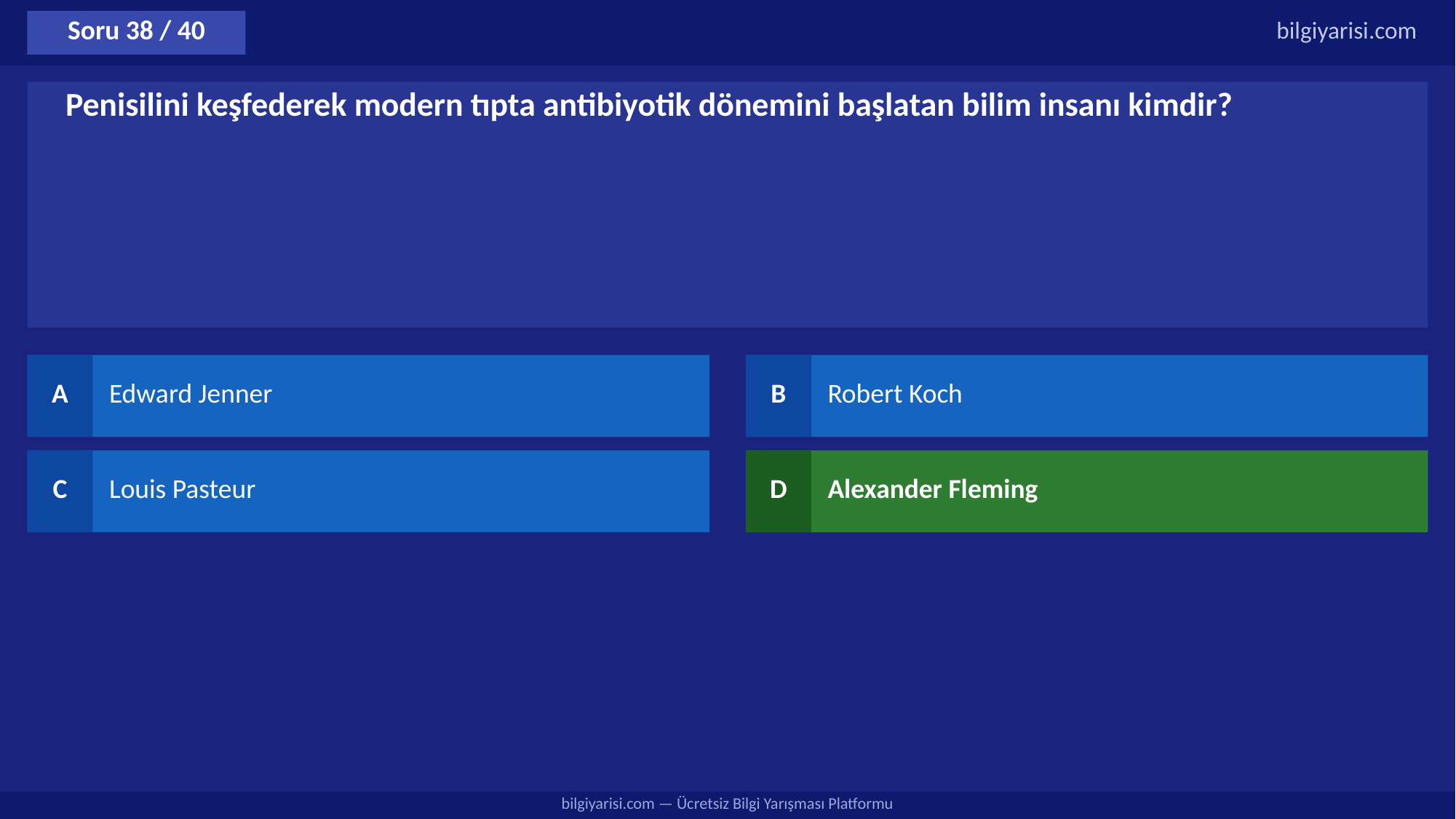

Soru 38 / 40
bilgiyarisi.com

Penisilini keşfederek modern tıpta antibiyotik dönemini başlatan bilim insanı kimdir?

A
Edward Jenner

B
Robert Koch

C
Louis Pasteur

D
Alexander Fleming
bilgiyarisi.com — Ücretsiz Bilgi Yarışması Platformu